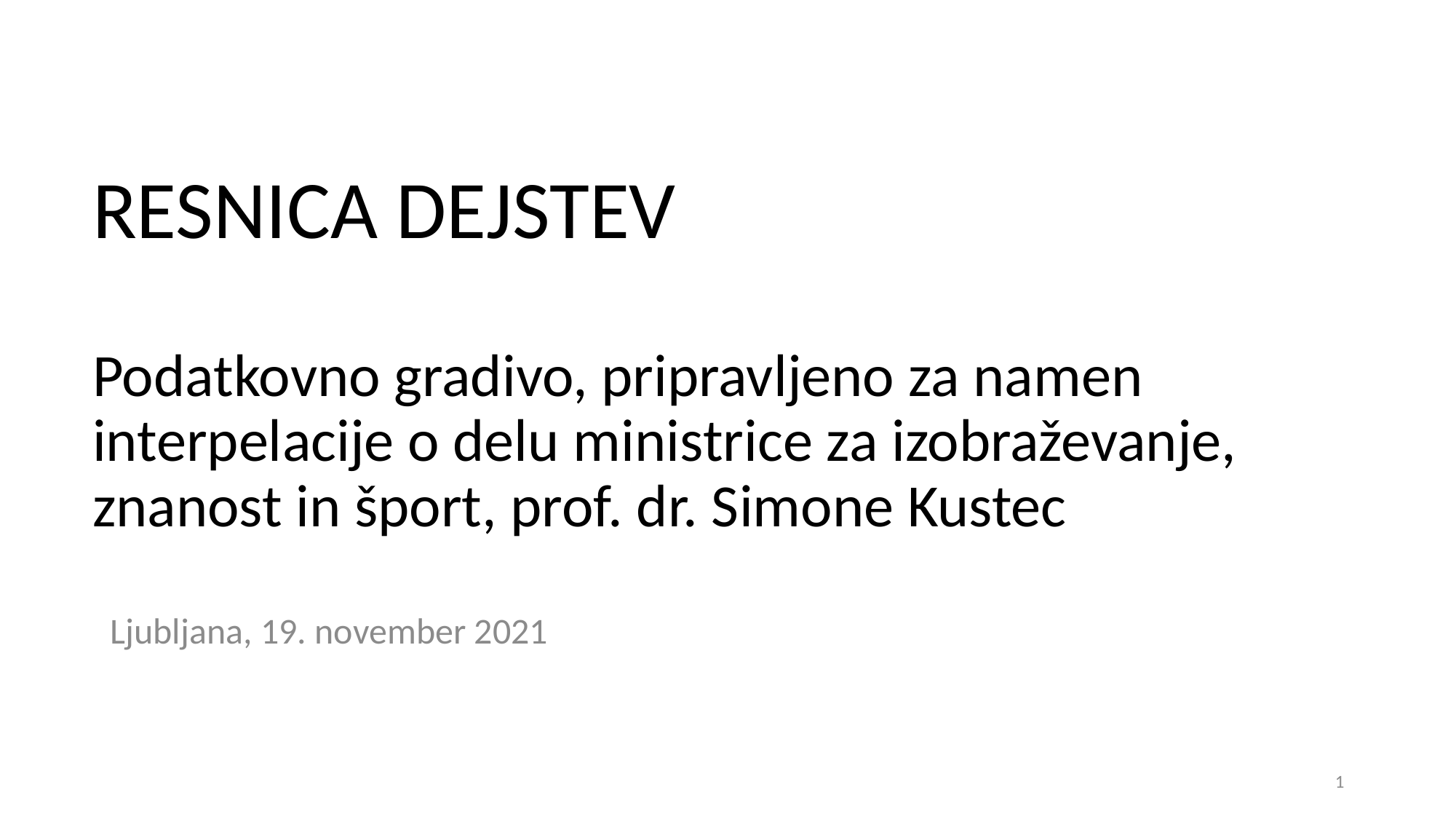

# RESNICA DEJSTEV Podatkovno gradivo, pripravljeno za namen interpelacije o delu ministrice za izobraževanje, znanost in šport, prof. dr. Simone Kustec

Ljubljana, 19. november 2021
1